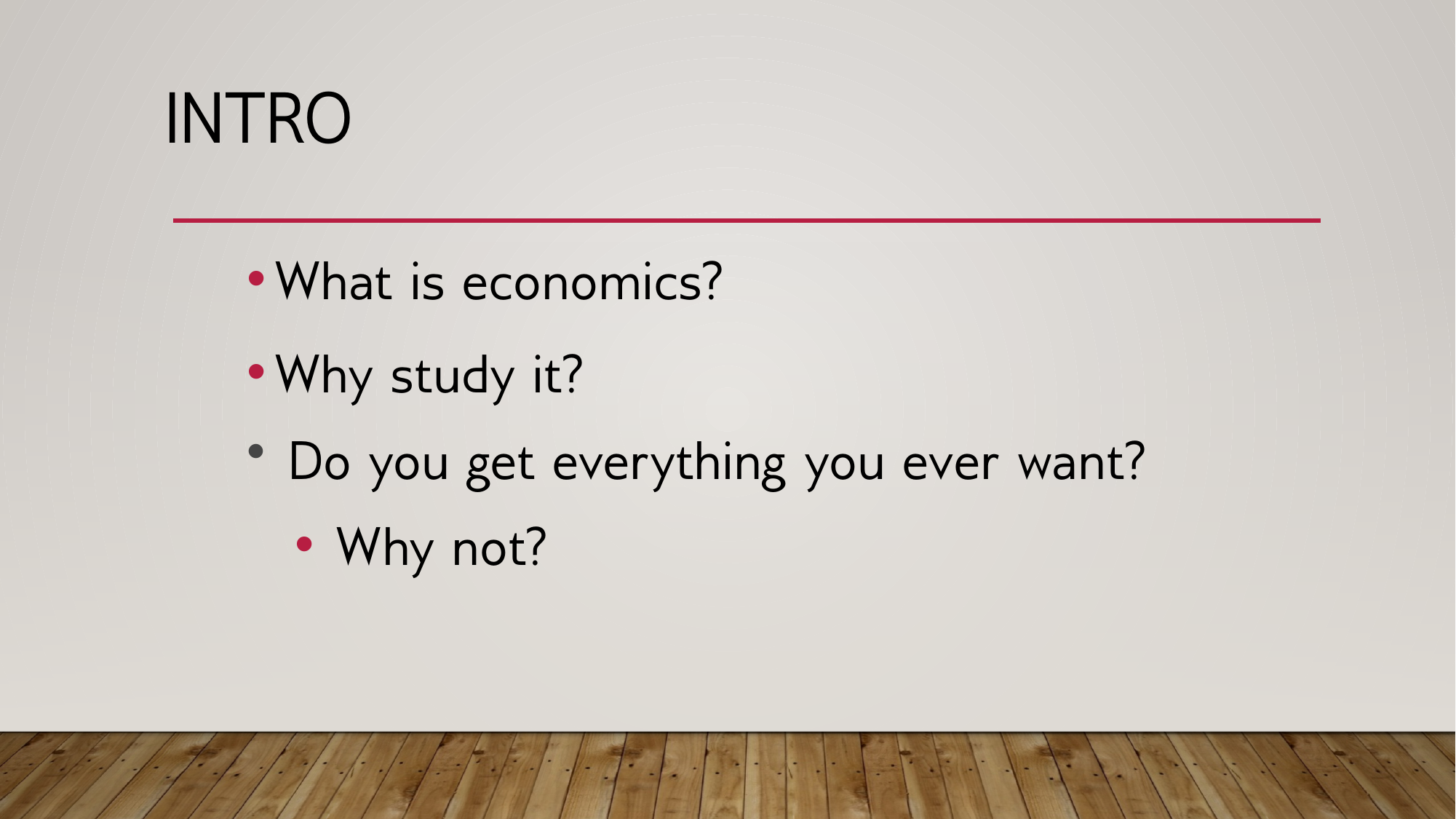

# Intro
What is economics?
Why study it?
Do you get everything you ever want?
Why not?